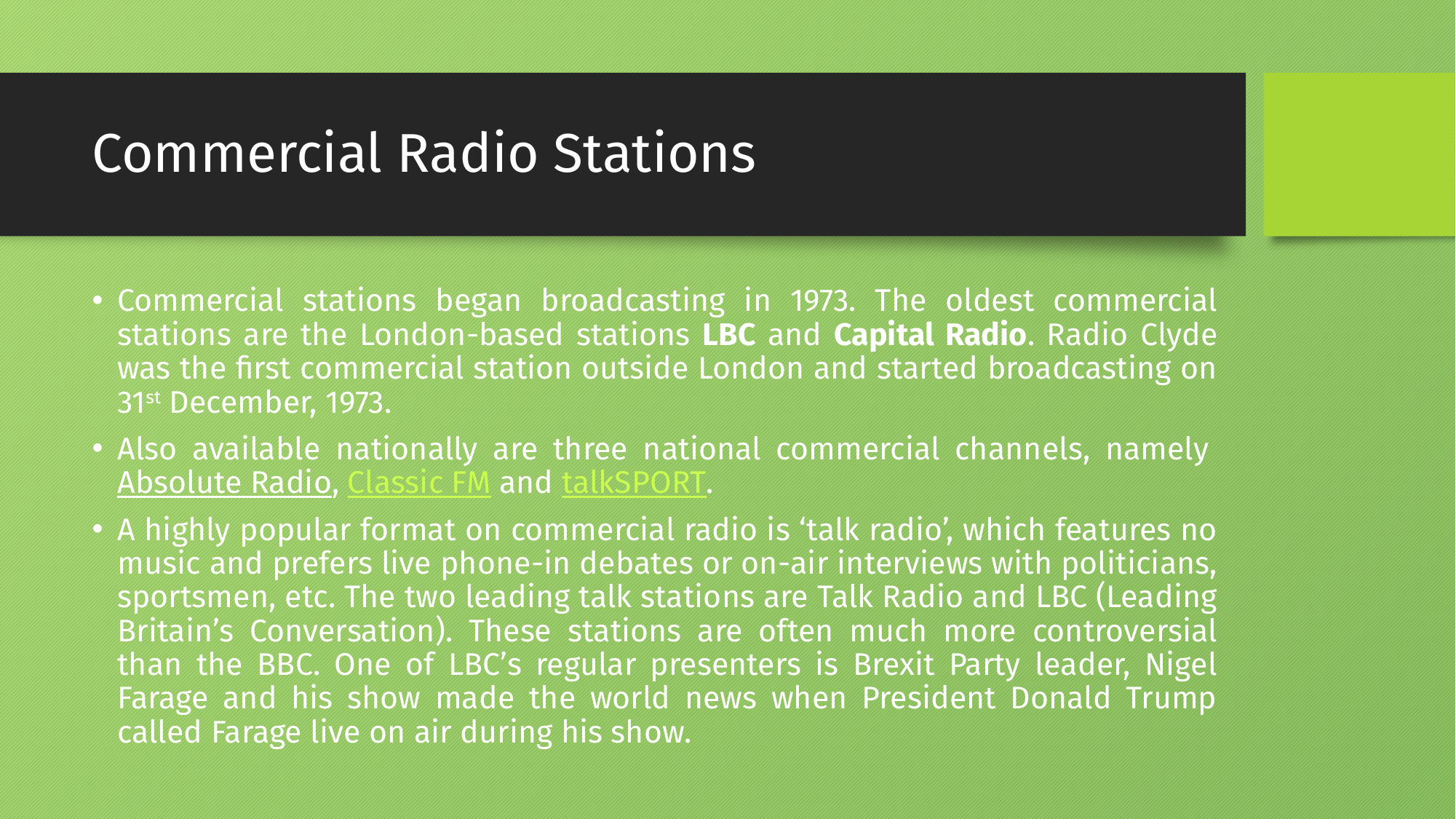

# Commercial Radio Stations
Commercial stations began broadcasting in 1973. The oldest commercial stations are the London-based stations LBC and Capital Radio. Radio Clyde was the first commercial station outside London and started broadcasting on 31st December, 1973.
Also available nationally are three national commercial channels, namely Absolute Radio, Classic FM and talkSPORT.
A highly popular format on commercial radio is ‘talk radio’, which features no music and prefers live phone-in debates or on-air interviews with politicians, sportsmen, etc. The two leading talk stations are Talk Radio and LBC (Leading Britain’s Conversation). These stations are often much more controversial than the BBC. One of LBC’s regular presenters is Brexit Party leader, Nigel Farage and his show made the world news when President Donald Trump called Farage live on air during his show.